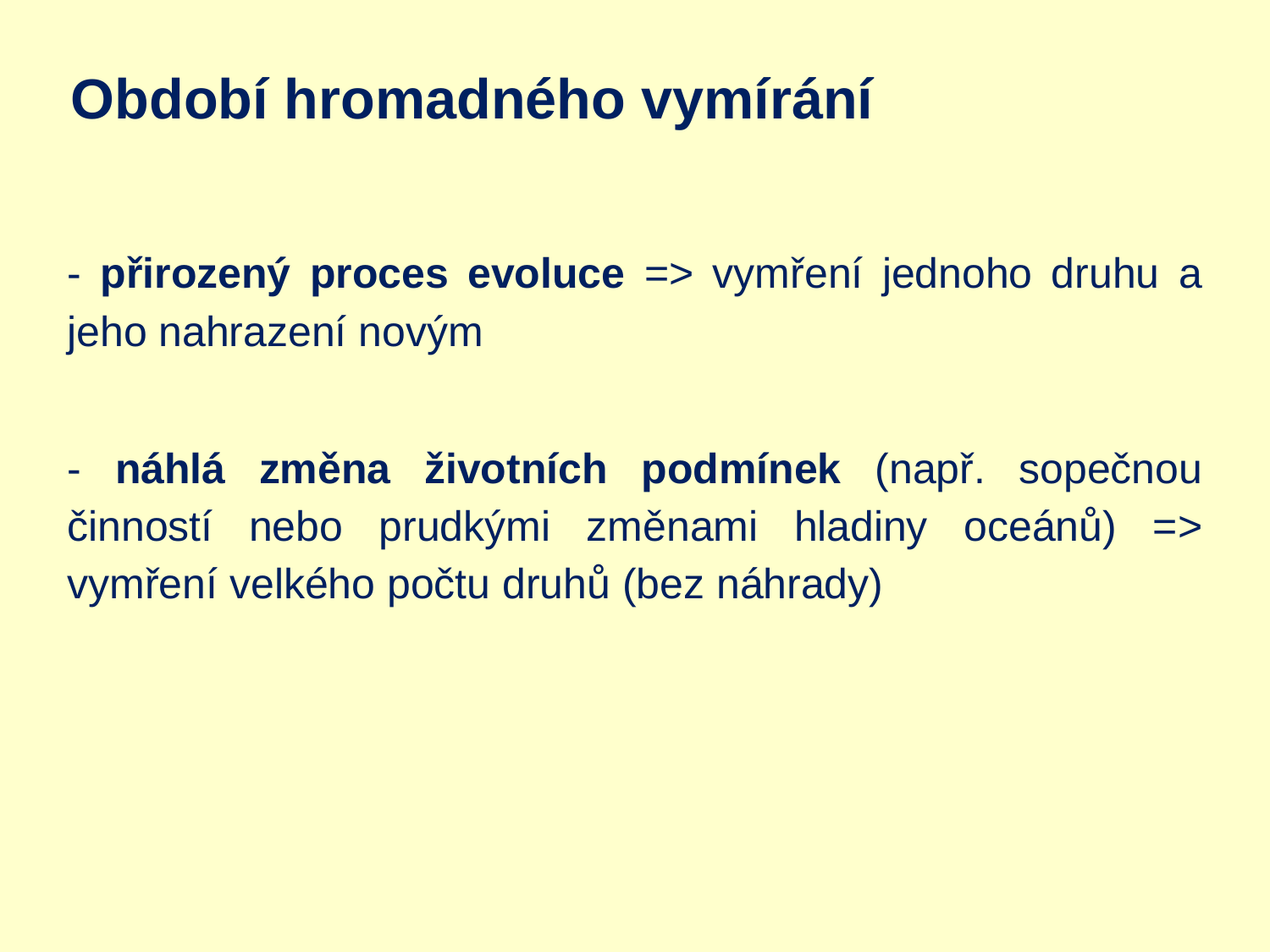

Období hromadného vymírání
- přirozený proces evoluce => vymření jednoho druhu a jeho nahrazení novým

- náhlá změna životních podmínek (např. sopečnou činností nebo prudkými změnami hladiny oceánů) => vymření velkého počtu druhů (bez náhrady)